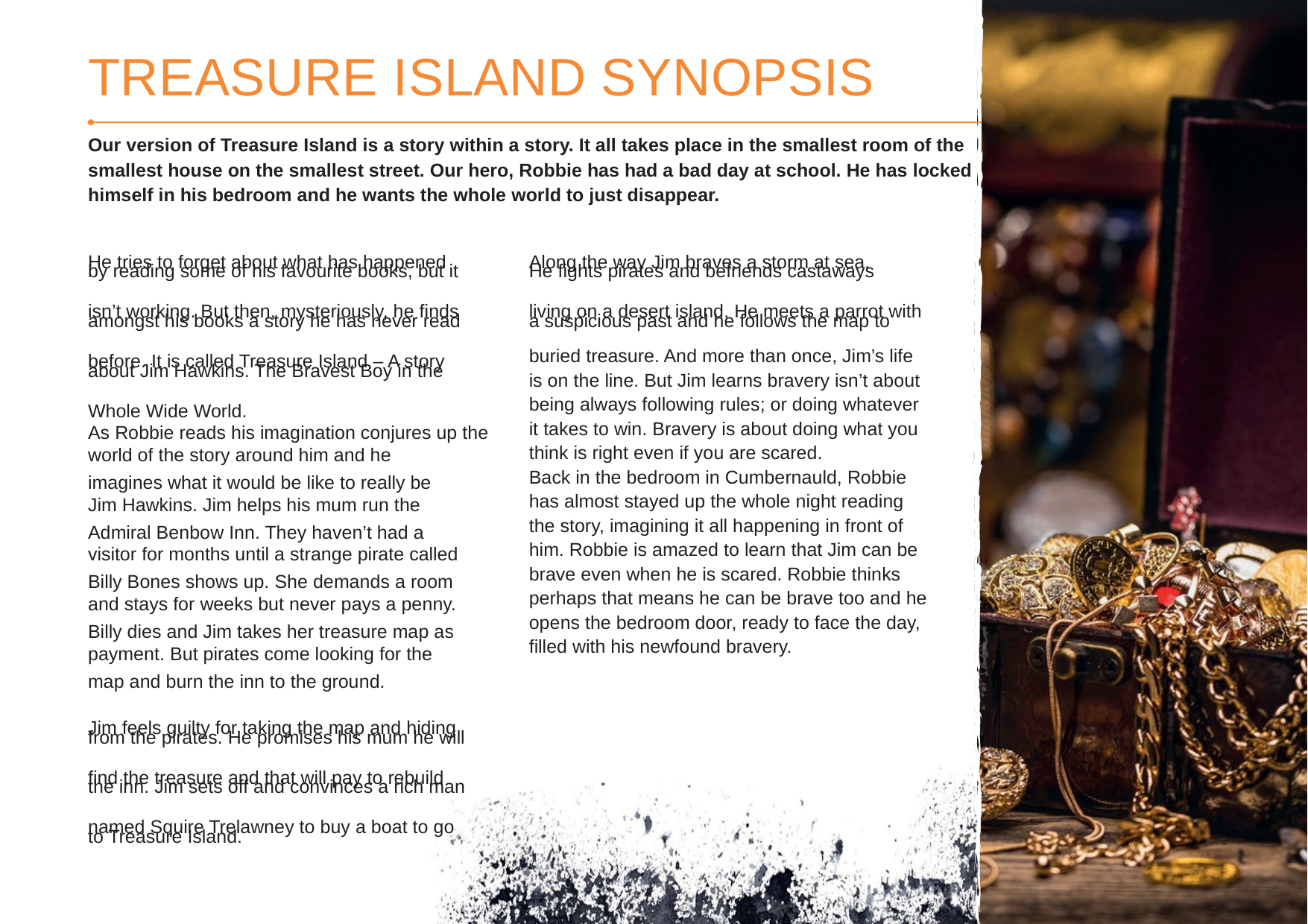

TREASURE ISLAND SYNOPSIS

Our version of Treasure Island is a story within a story. It all takes place in the smallest room of the smallest house on the smallest street. Our hero, Robbie has had a bad day at school. He has locked himself in his bedroom and he wants the whole world to just disappear.
Along the way Jim braves a storm at sea.
He fights pirates and befriends castaways
living on a desert island. He meets a parrot with
a suspicious past and he follows the map to
He tries to forget about what has happened
by reading some of his favourite books, but it
isn’t working. But then, mysteriously, he finds
amongst his books a story he has never read
before. It is called Treasure Island – A story
about Jim Hawkins. The Bravest Boy in the
Whole Wide World.
As Robbie reads his imagination conjures up the world of the story around him and he
imagines what it would be like to really be
Jim Hawkins. Jim helps his mum run the
Admiral Benbow Inn. They haven’t had a
visitor for months until a strange pirate called
Billy Bones shows up. She demands a room
and stays for weeks but never pays a penny.
Billy dies and Jim takes her treasure map as
payment. But pirates come looking for the
map and burn the inn to the ground.
Jim feels guilty for taking the map and hiding
from the pirates. He promises his mum he will
find the treasure and that will pay to rebuild
the inn. Jim sets off and convinces a rich man
named Squire Trelawney to buy a boat to go
to Treasure Island.
buried treasure. And more than once, Jim’s life
is on the line. But Jim learns bravery isn’t about
being always following rules; or doing whatever
it takes to win. Bravery is about doing what you think is right even if you are scared.
Back in the bedroom in Cumbernauld, Robbie
has almost stayed up the whole night reading
the story, imagining it all happening in front of
him. Robbie is amazed to learn that Jim can be
brave even when he is scared. Robbie thinks
perhaps that means he can be brave too and he
opens the bedroom door, ready to face the day,
filled with his newfound bravery.